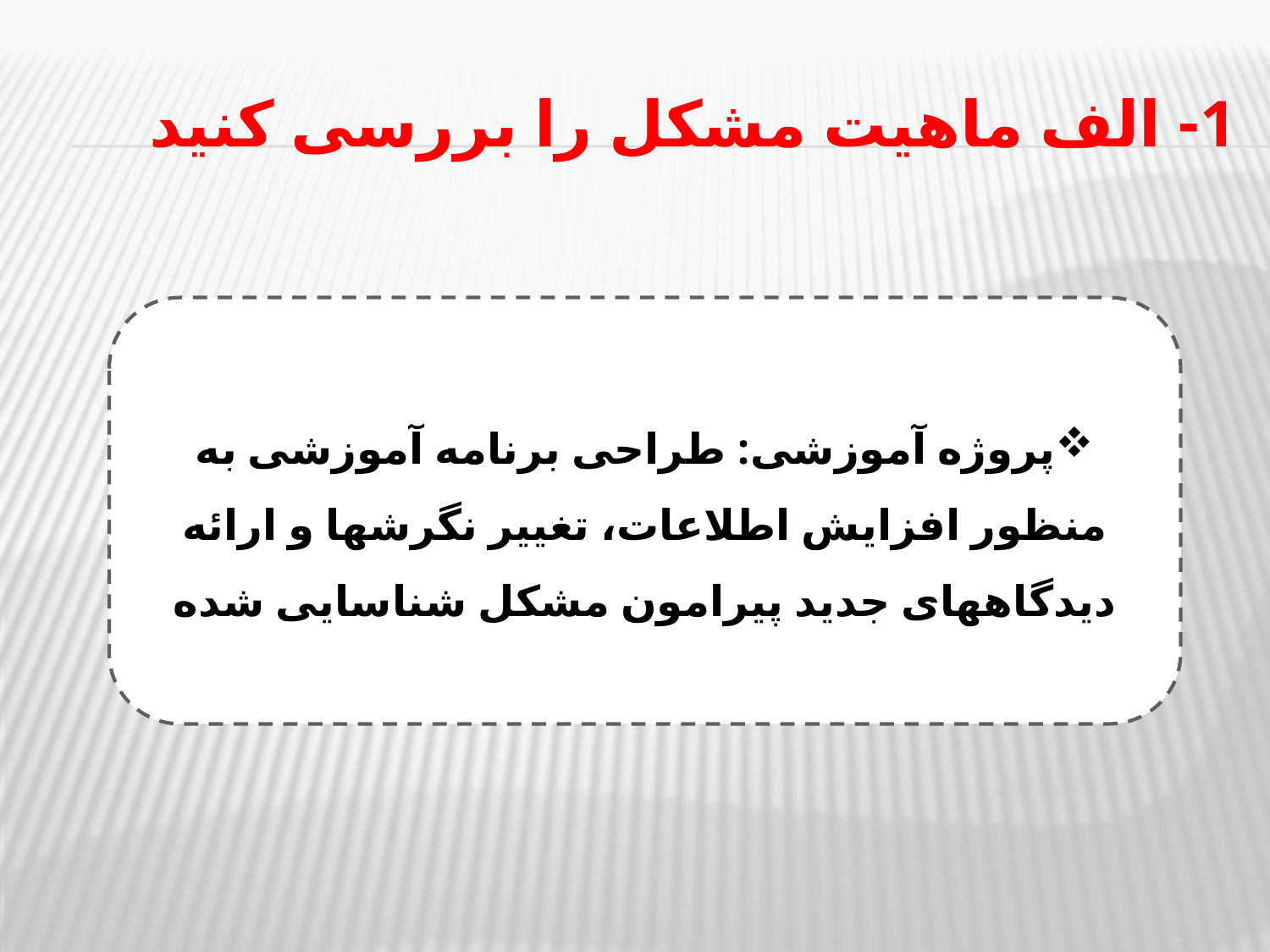

# 1- الف ماهیت مشکل را بررسی کنید

پروژه آموزشی: طراحی برنامه آموزشی به منظور افزایش اطلاعات، تغییر نگرشها و ارائه دیدگاههای جدید پیرامون مشکل شناسایی شده